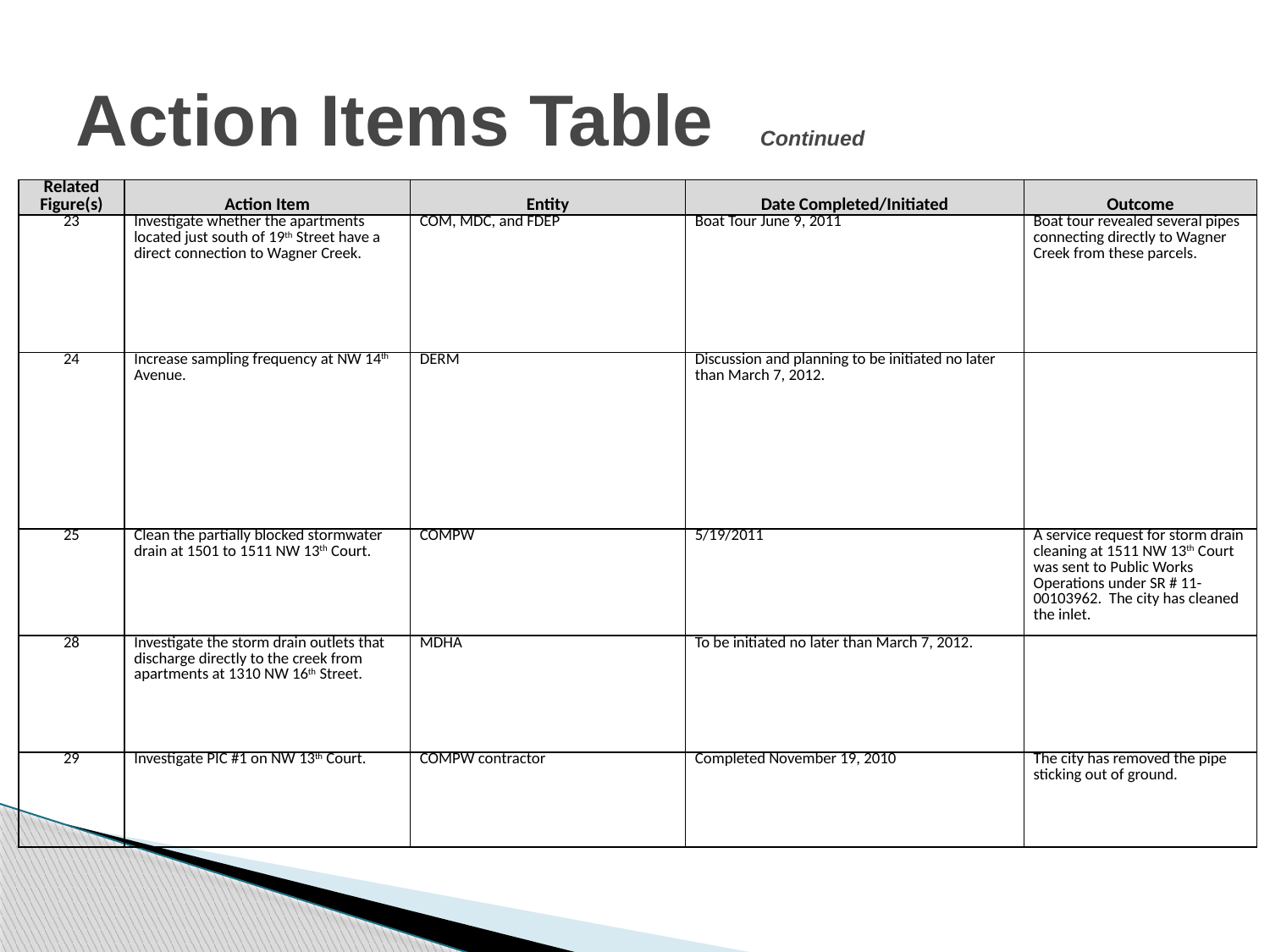

# Action Items Table   Continued
| Related Figure(s) | Action Item | Entity | Date Completed/Initiated | Outcome |
| --- | --- | --- | --- | --- |
| 23 | Investigate whether the apartments located just south of 19th Street have a direct connection to Wagner Creek. | COM, MDC, and FDEP | Boat Tour June 9, 2011 | Boat tour revealed several pipes connecting directly to Wagner Creek from these parcels. |
| 24 | Increase sampling frequency at NW 14th Avenue. | DERM | Discussion and planning to be initiated no later than March 7, 2012. |  |
| 25 | Clean the partially blocked stormwater drain at 1501 to 1511 NW 13th Court. | COMPW | 5/19/2011 | A service request for storm drain cleaning at 1511 NW 13th Court was sent to Public Works Operations under SR # 11-00103962. The city has cleaned the inlet. |
| 28 | Investigate the storm drain outlets that discharge directly to the creek from apartments at 1310 NW 16th Street. | MDHA | To be initiated no later than March 7, 2012. |  |
| 29 | Investigate PIC #1 on NW 13th Court. | COMPW contractor | Completed November 19, 2010 | The city has removed the pipe sticking out of ground. |